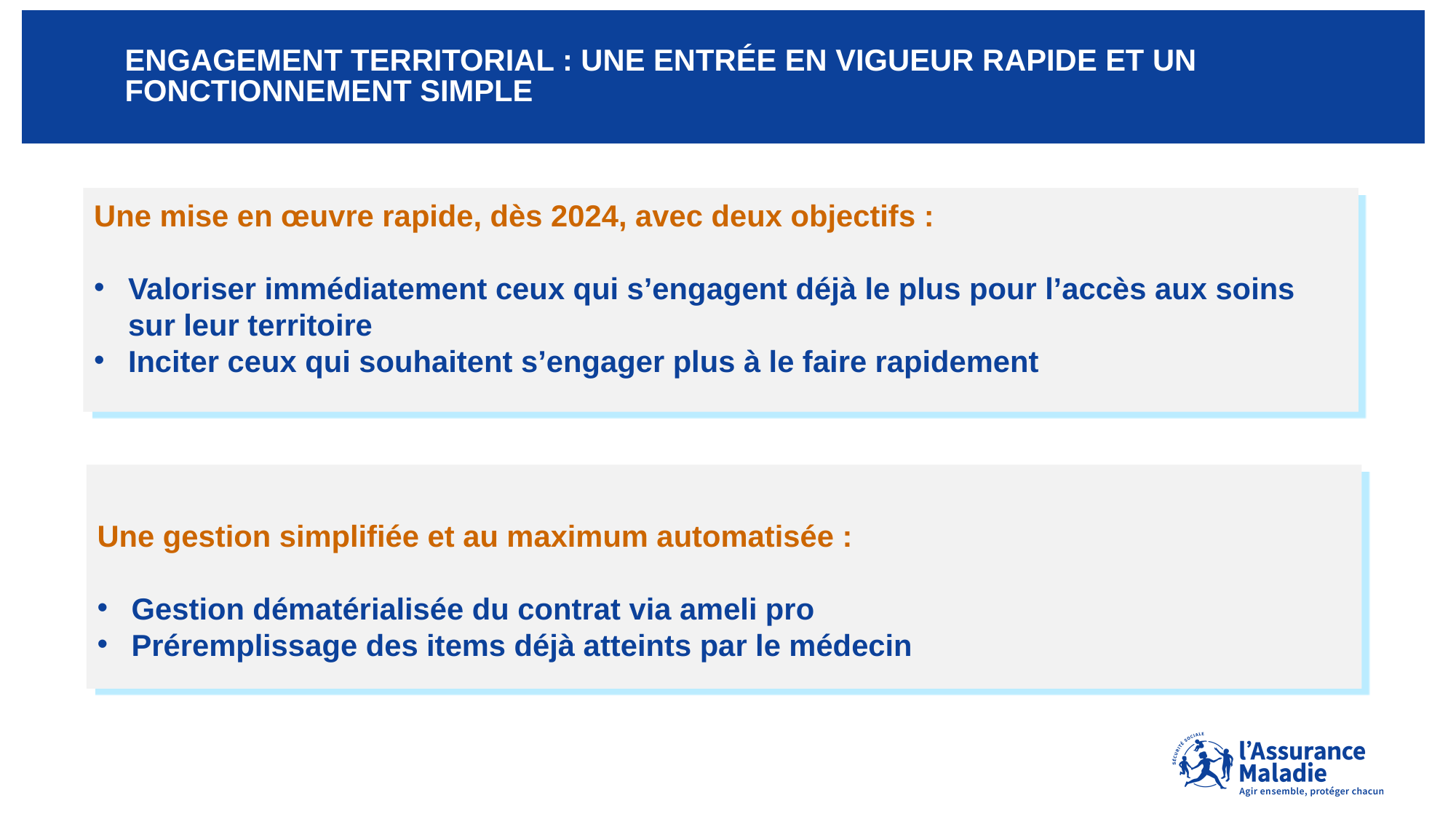

# Engagement territorial : Une entrée en vigueur rapide et un fonctionnement simple

Montrer la simplicité (via ameli pro + préremplissage…)
Une mise en œuvre rapide, dès 2024, avec deux objectifs :

Valoriser immédiatement ceux qui s’engagent déjà le plus pour l’accès aux soins sur leur territoire
Inciter ceux qui souhaitent s’engager plus à le faire rapidement

Une gestion simplifiée et au maximum automatisée :

Gestion dématérialisée du contrat via ameli pro
Préremplissage des items déjà atteints par le médecin